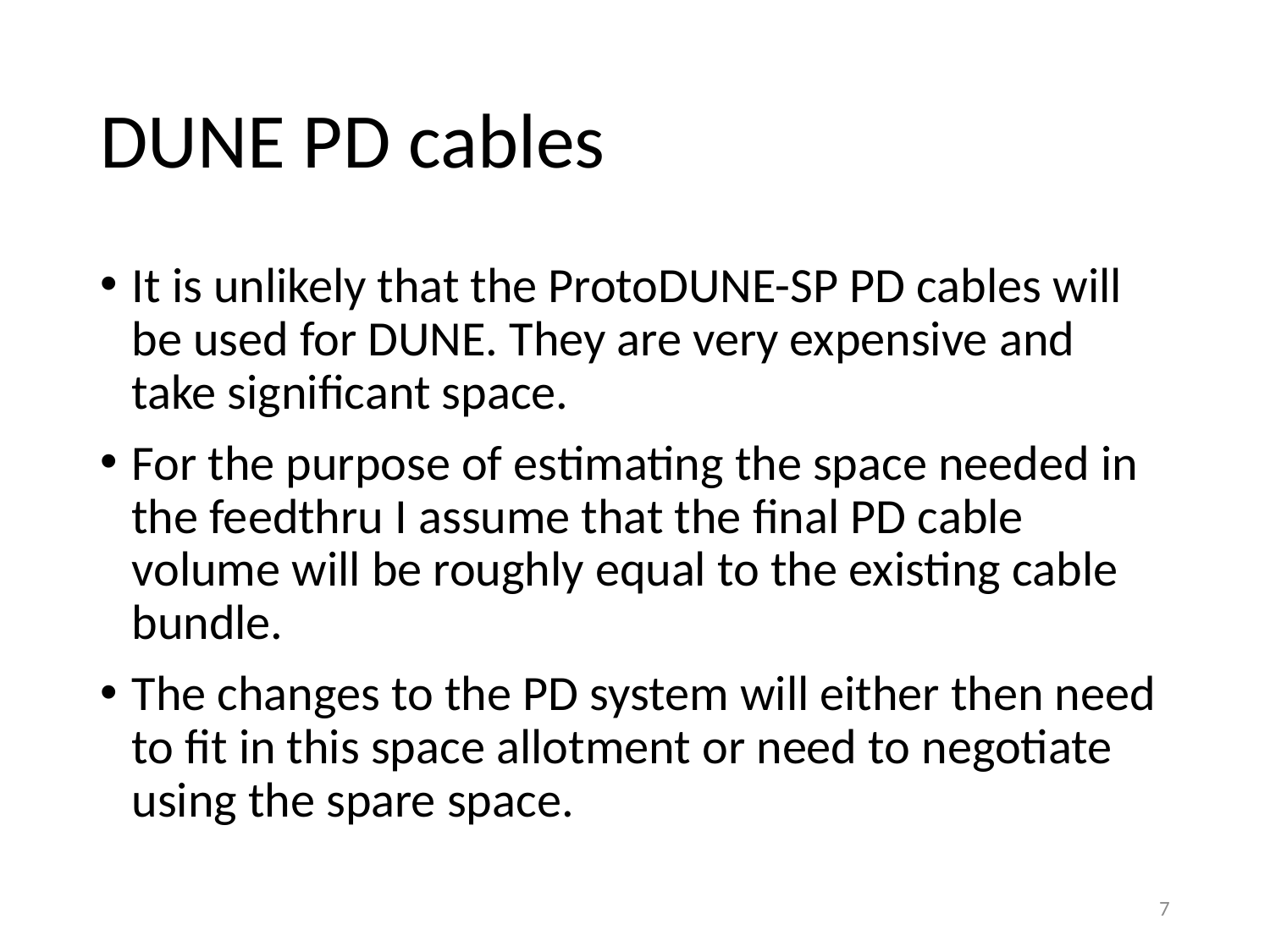

# DUNE PD cables
It is unlikely that the ProtoDUNE-SP PD cables will be used for DUNE. They are very expensive and take significant space.
For the purpose of estimating the space needed in the feedthru I assume that the final PD cable volume will be roughly equal to the existing cable bundle.
The changes to the PD system will either then need to fit in this space allotment or need to negotiate using the spare space.
7